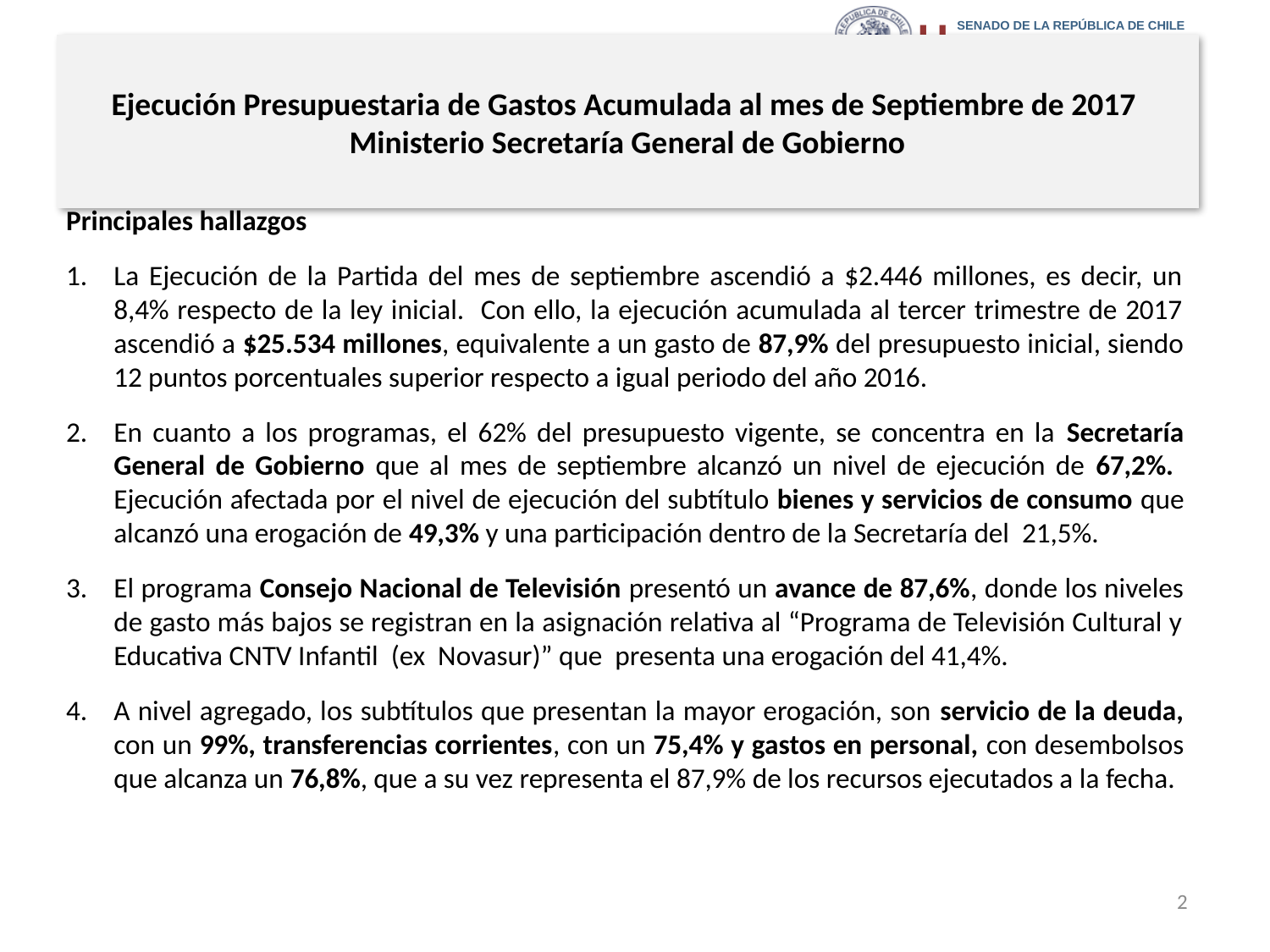

# Ejecución Presupuestaria de Gastos Acumulada al mes de Septiembre de 2017 Ministerio Secretaría General de Gobierno
Principales hallazgos
La Ejecución de la Partida del mes de septiembre ascendió a $2.446 millones, es decir, un 8,4% respecto de la ley inicial.  Con ello, la ejecución acumulada al tercer trimestre de 2017 ascendió a $25.534 millones, equivalente a un gasto de 87,9% del presupuesto inicial, siendo 12 puntos porcentuales superior respecto a igual periodo del año 2016.
En cuanto a los programas, el 62% del presupuesto vigente, se concentra en la Secretaría General de Gobierno que al mes de septiembre alcanzó un nivel de ejecución de 67,2%.  Ejecución afectada por el nivel de ejecución del subtítulo bienes y servicios de consumo que alcanzó una erogación de 49,3% y una participación dentro de la Secretaría del  21,5%.
El programa Consejo Nacional de Televisión presentó un avance de 87,6%, donde los niveles de gasto más bajos se registran en la asignación relativa al “Programa de Televisión Cultural y Educativa CNTV Infantil  (ex  Novasur)” que  presenta una erogación del 41,4%.
A nivel agregado, los subtítulos que presentan la mayor erogación, son servicio de la deuda, con un 99%, transferencias corrientes, con un 75,4% y gastos en personal, con desembolsos que alcanza un 76,8%, que a su vez representa el 87,9% de los recursos ejecutados a la fecha.

2